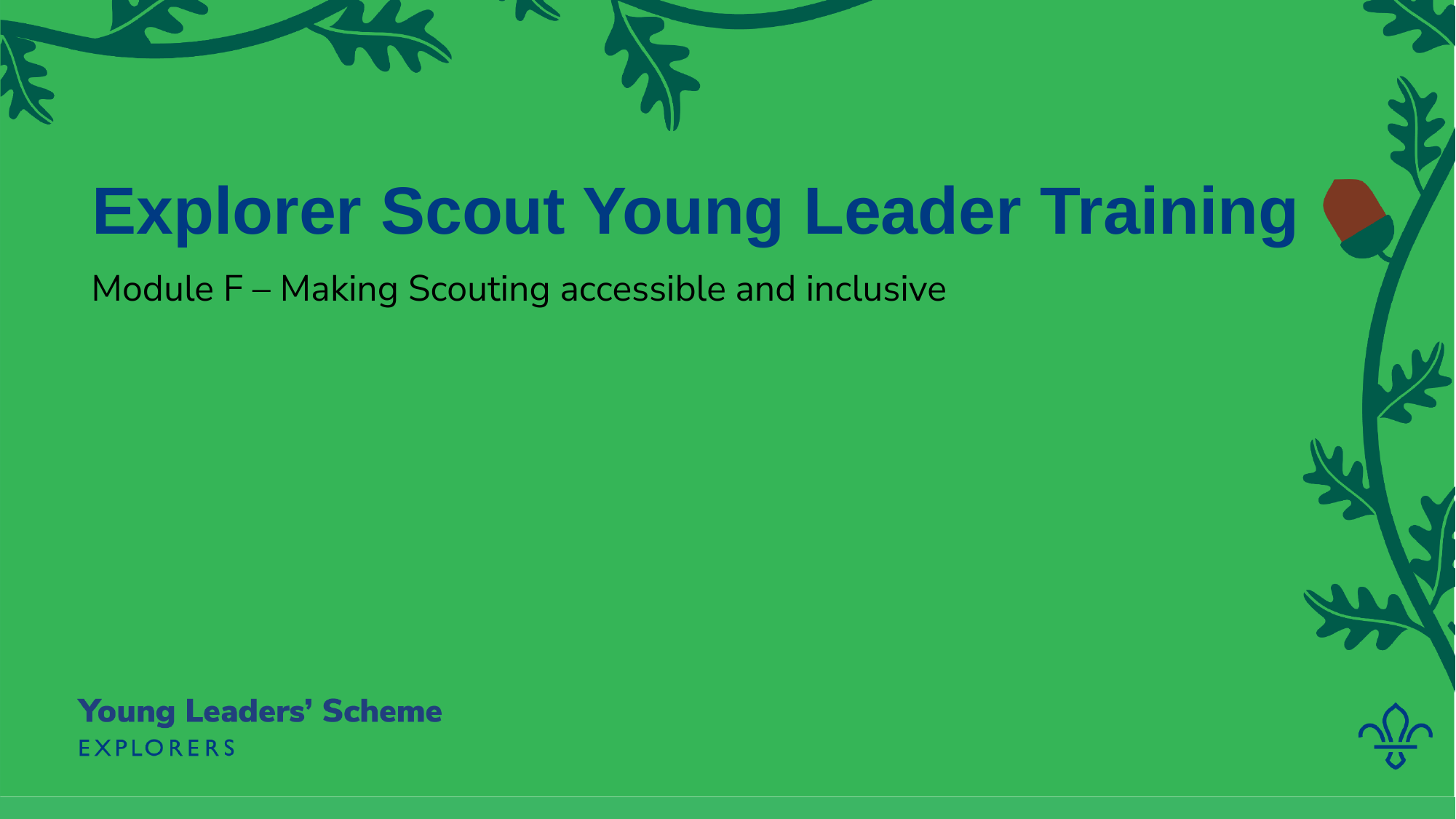

# Explorer Scout Young Leader Training
Module F – Making Scouting accessible and inclusive